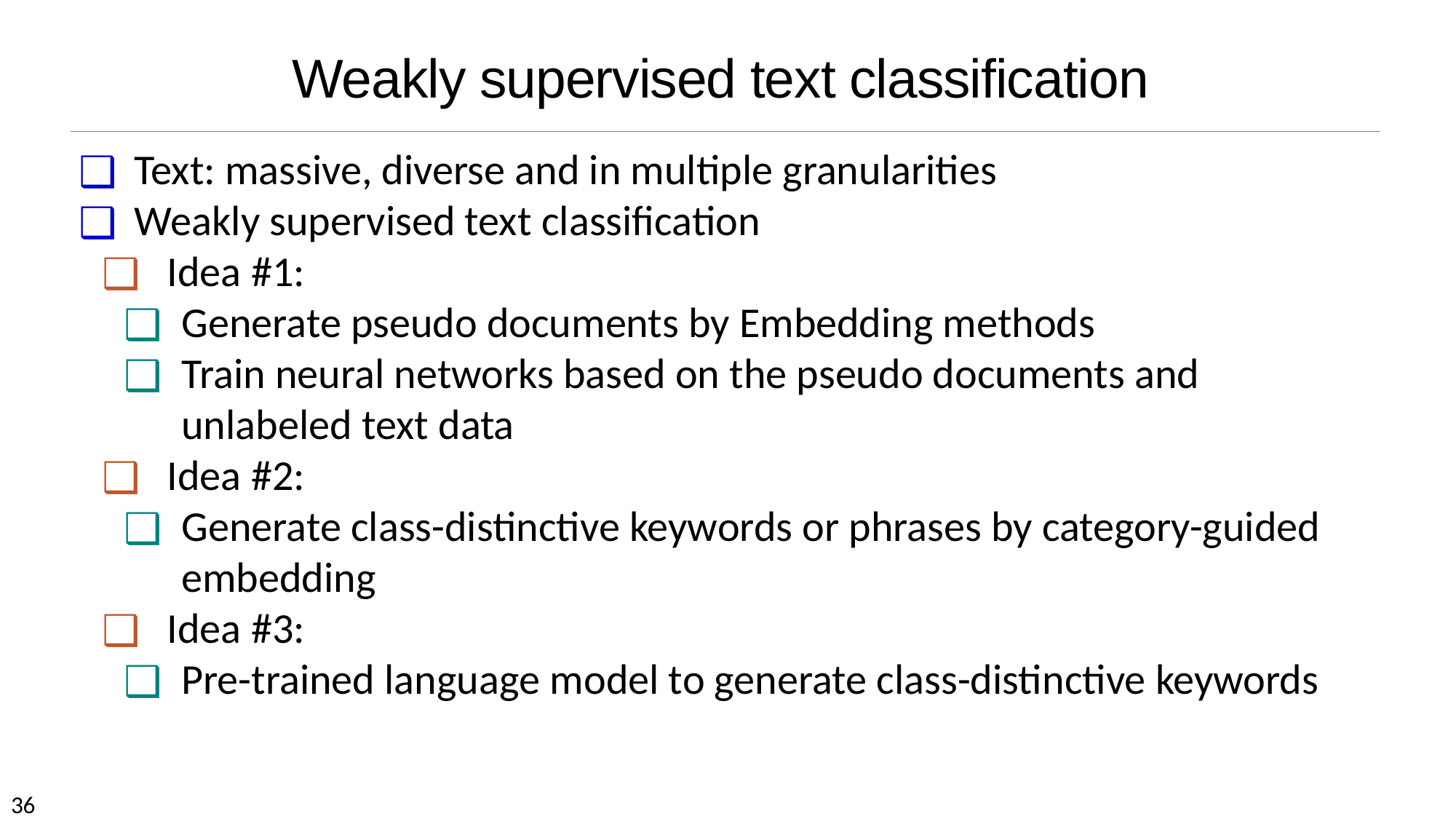

# Weakly supervised text classification
Text: massive, diverse and in multiple granularities
Weakly supervised text classification
Idea #1:
Generate pseudo documents by Embedding methods
Train neural networks based on the pseudo documents and unlabeled text data
Idea #2:
Generate class-distinctive keywords or phrases by category-guided embedding
Idea #3:
Pre-trained language model to generate class-distinctive keywords